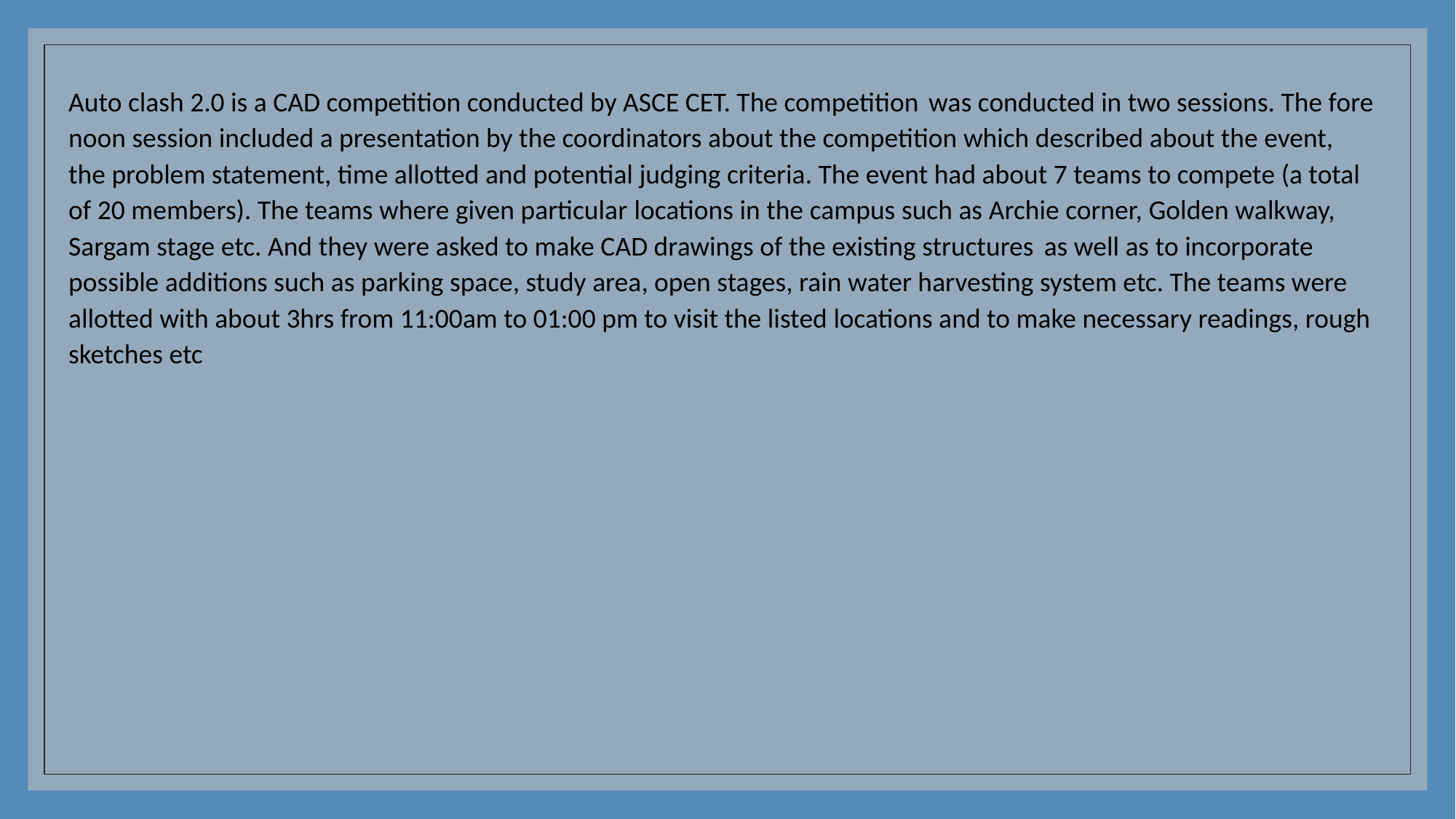

Auto clash 2.0 is a CAD competition conducted by ASCE CET. The competition was conducted in two sessions. The fore noon session included a presentation by the coordinators about the competition which described about the event, the problem statement, time allotted and potential judging criteria. The event had about 7 teams to compete (a total of 20 members). The teams where given particular locations in the campus such as Archie corner, Golden walkway, Sargam stage etc. And they were asked to make CAD drawings of the existing structures as well as to incorporate possible additions such as parking space, study area, open stages, rain water harvesting system etc. The teams were allotted with about 3hrs from 11:00am to 01:00 pm to visit the listed locations and to make necessary readings, rough sketches etc